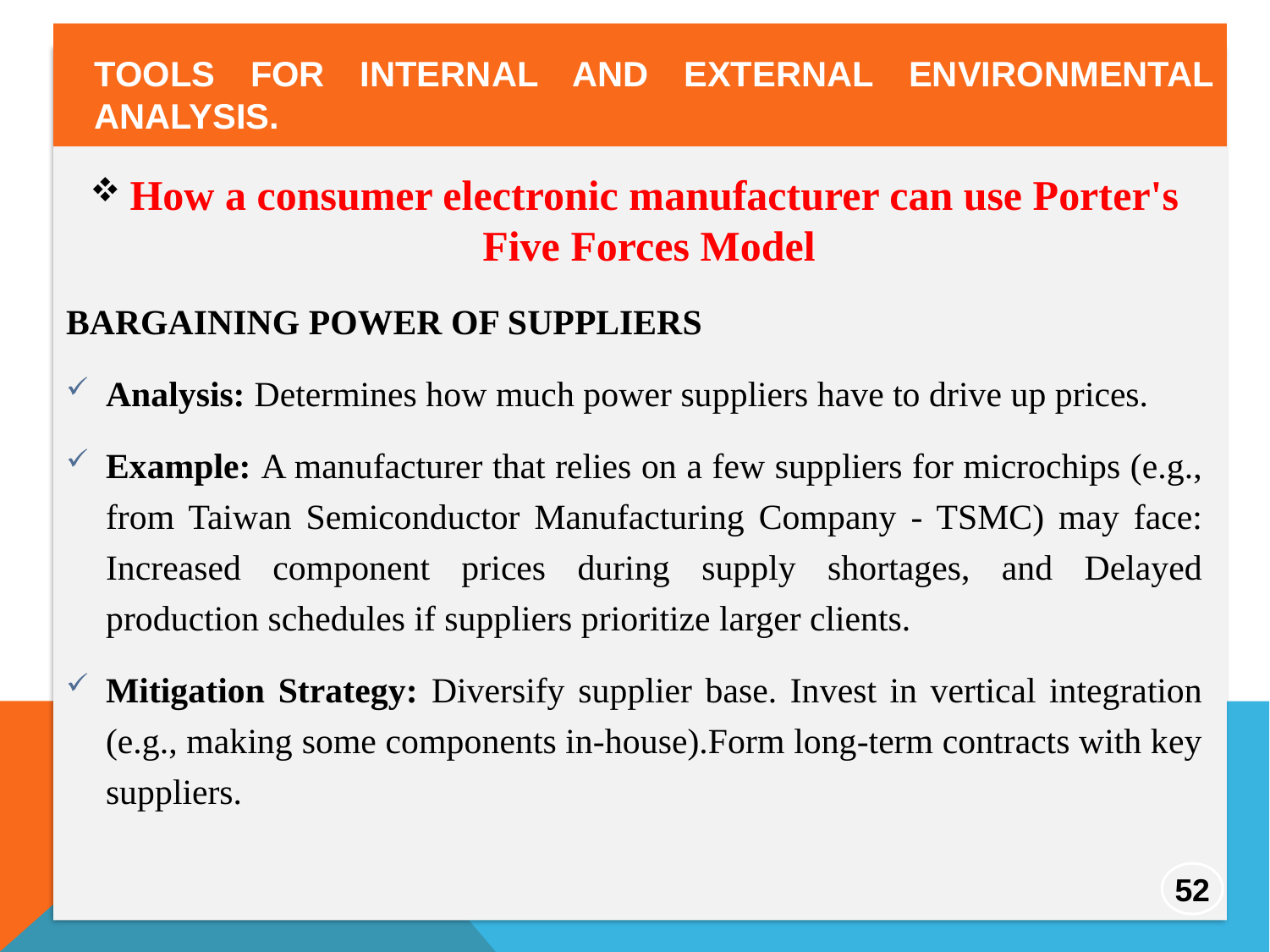

Tools for internal and external environmental analysis.

How a consumer electronic manufacturer can use Porter's Five Forces Model
BARGAINING POWER OF SUPPLIERS
Analysis: Determines how much power suppliers have to drive up prices.
Example: A manufacturer that relies on a few suppliers for microchips (e.g., from Taiwan Semiconductor Manufacturing Company - TSMC) may face: Increased component prices during supply shortages, and Delayed production schedules if suppliers prioritize larger clients.
Mitigation Strategy: Diversify supplier base. Invest in vertical integration (e.g., making some components in-house).Form long-term contracts with key suppliers.
52